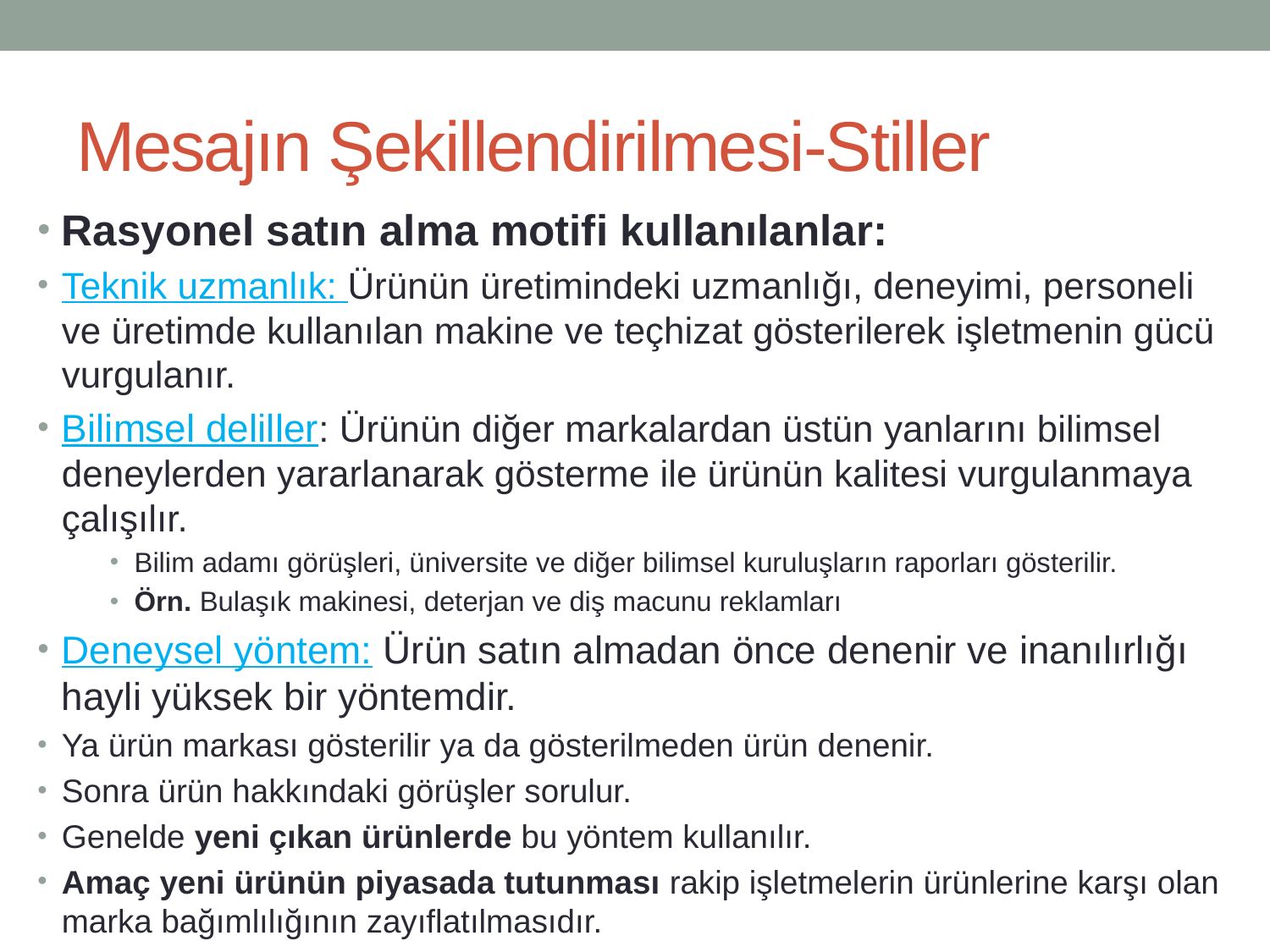

# Mesajın Şekillendirilmesi-Stiller
Rasyonel satın alma motifi kullanılanlar:
Teknik uzmanlık: Ürünün üretimindeki uzmanlığı, deneyimi, personeli ve üretimde kullanılan makine ve teçhizat gösterilerek işletmenin gücü vurgulanır.
Bilimsel deliller: Ürünün diğer markalardan üstün yanlarını bilimsel deneylerden yararlanarak gösterme ile ürünün kalitesi vurgulanmaya çalışılır.
Bilim adamı görüşleri, üniversite ve diğer bilimsel kuruluşların raporları gösterilir.
Örn. Bulaşık makinesi, deterjan ve diş macunu reklamları
Deneysel yöntem: Ürün satın almadan önce denenir ve inanılırlığı hayli yüksek bir yöntemdir.
Ya ürün markası gösterilir ya da gösterilmeden ürün denenir.
Sonra ürün hakkındaki görüşler sorulur.
Genelde yeni çıkan ürünlerde bu yöntem kullanılır.
Amaç yeni ürünün piyasada tutunması rakip işletmelerin ürünlerine karşı olan marka bağımlılığının zayıflatılmasıdır.